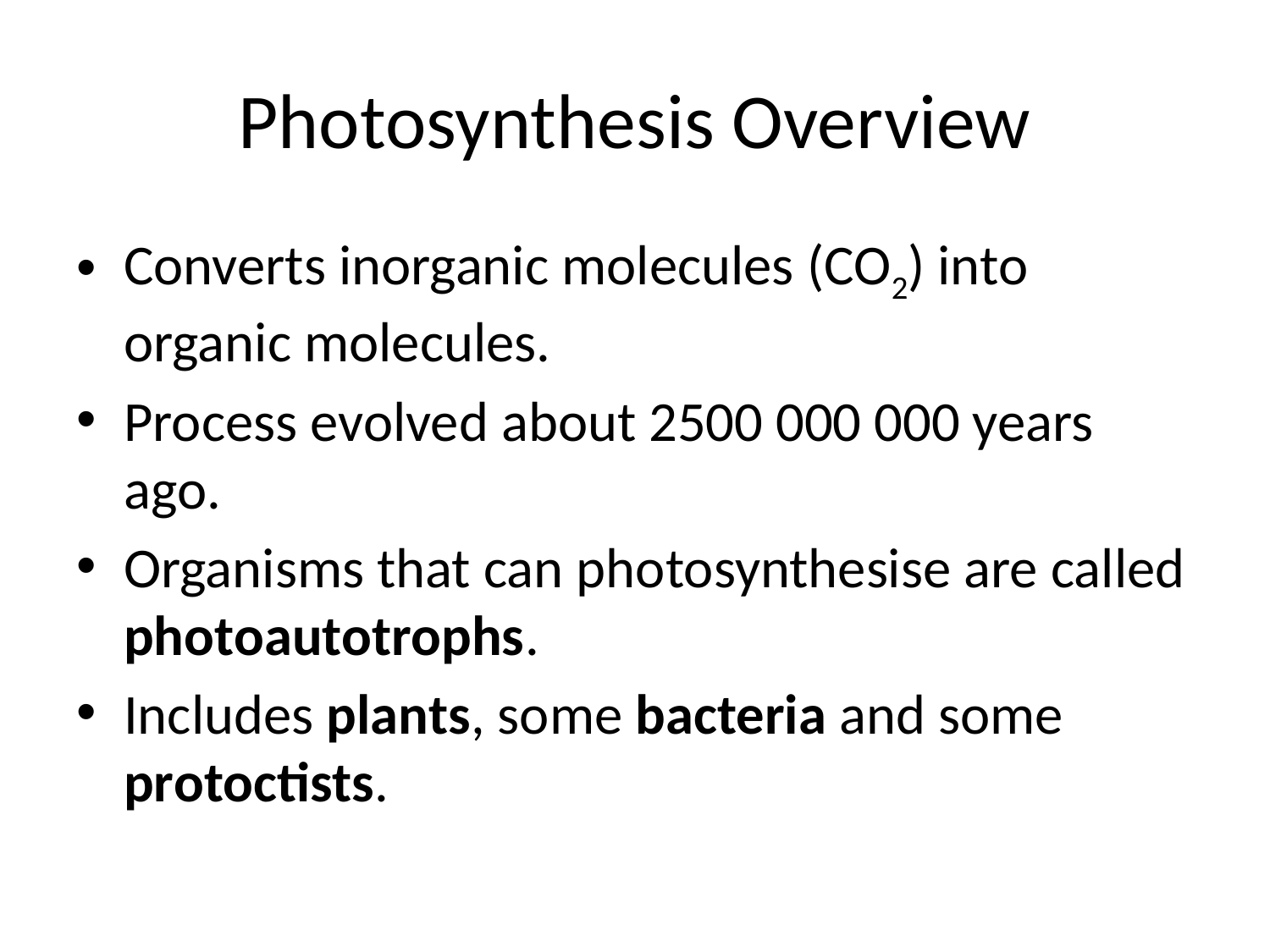

# Photosynthesis Overview
Converts inorganic molecules (CO2) into organic molecules.
Process evolved about 2500 000 000 years ago.
Organisms that can photosynthesise are called photoautotrophs.
Includes plants, some bacteria and some protoctists.